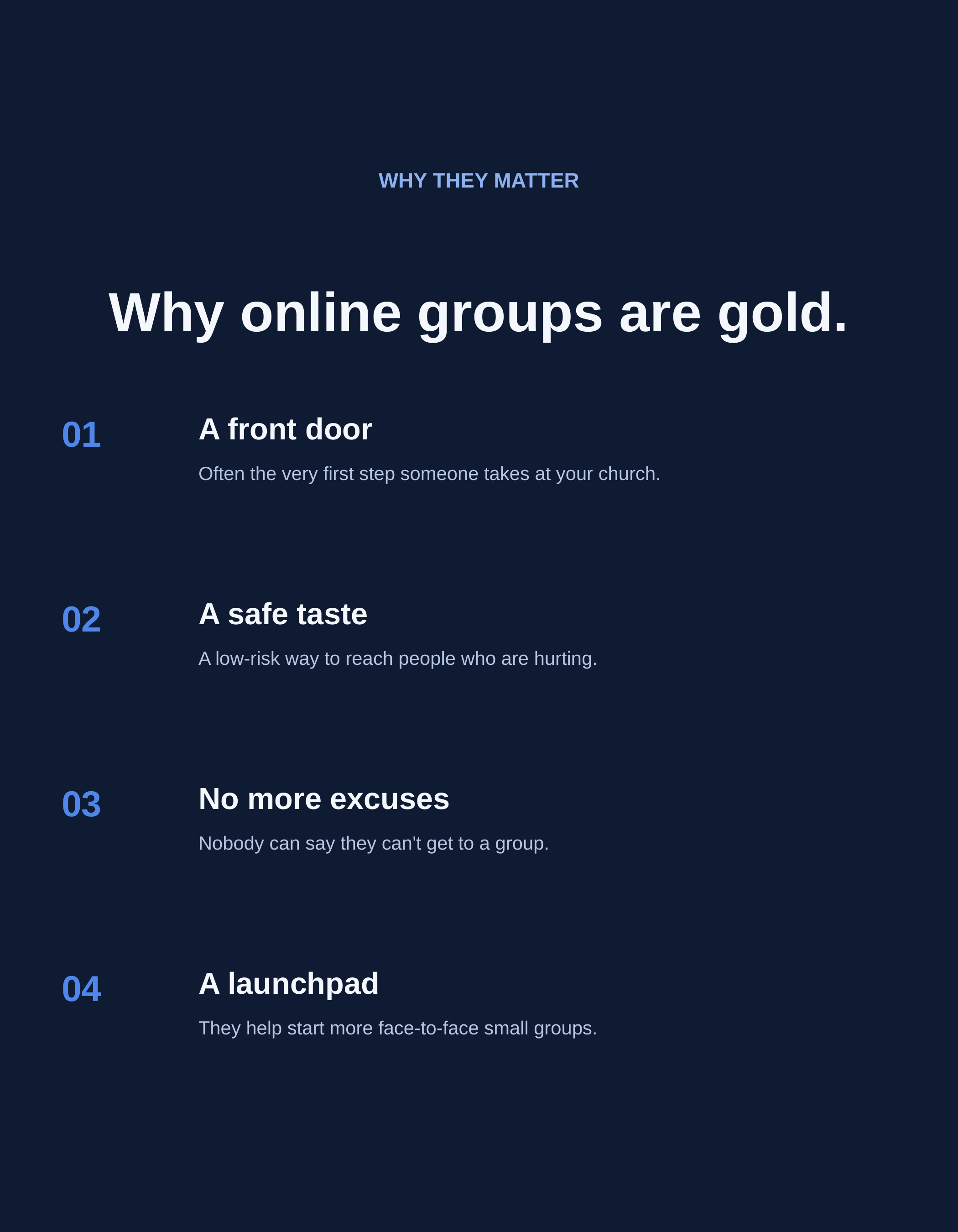

WHY THEY MATTER
Why online groups are gold.
A front door
01
Often the very first step someone takes at your church.
A safe taste
02
A low-risk way to reach people who are hurting.
No more excuses
03
Nobody can say they can't get to a group.
A launchpad
04
They help start more face-to-face small groups.